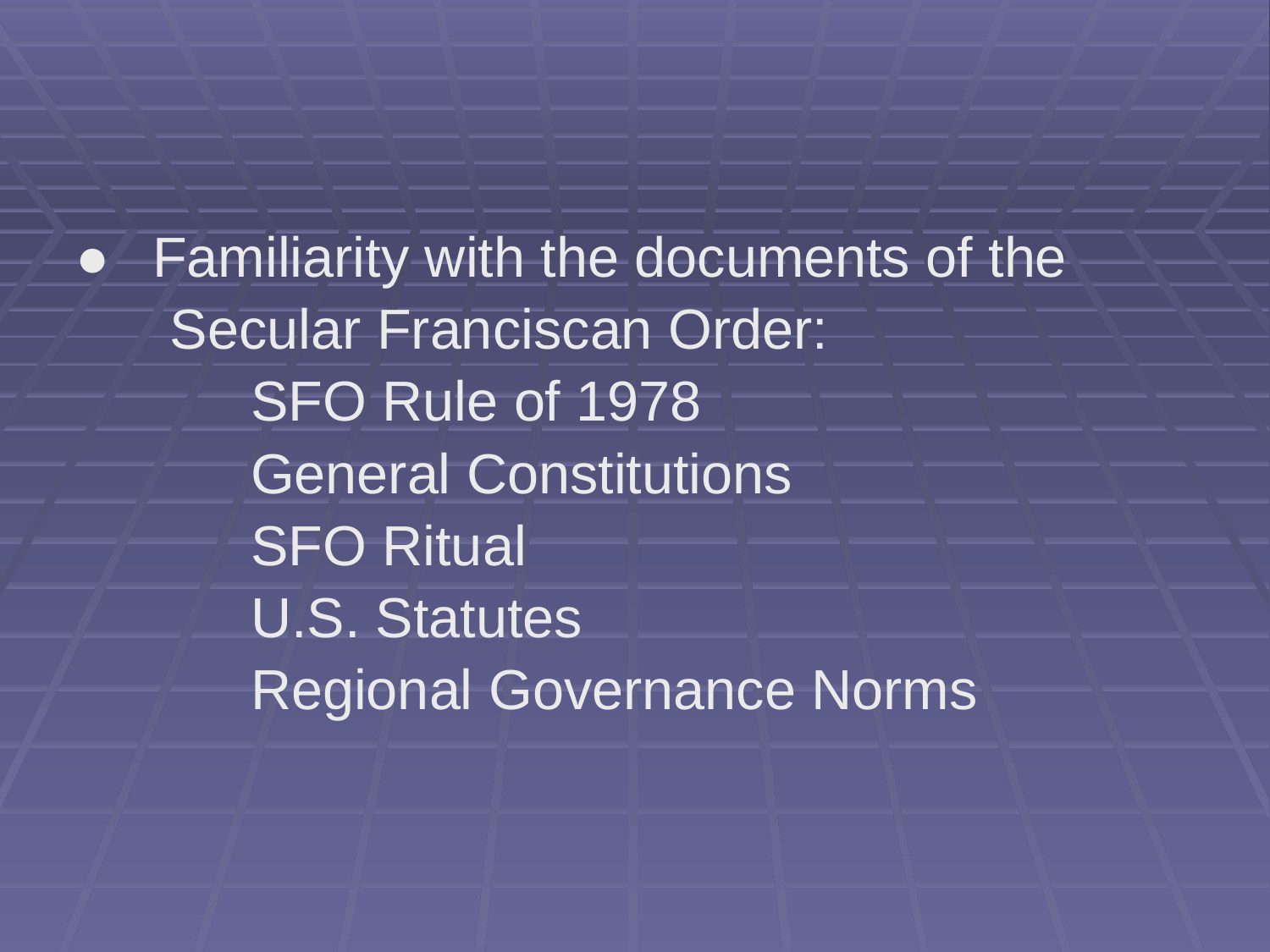

#
●   Familiarity with the documents of the
      Secular Franciscan Order:
		SFO Rule of 1978
		General Constitutions
		SFO Ritual
		U.S. Statutes
		Regional Governance Norms